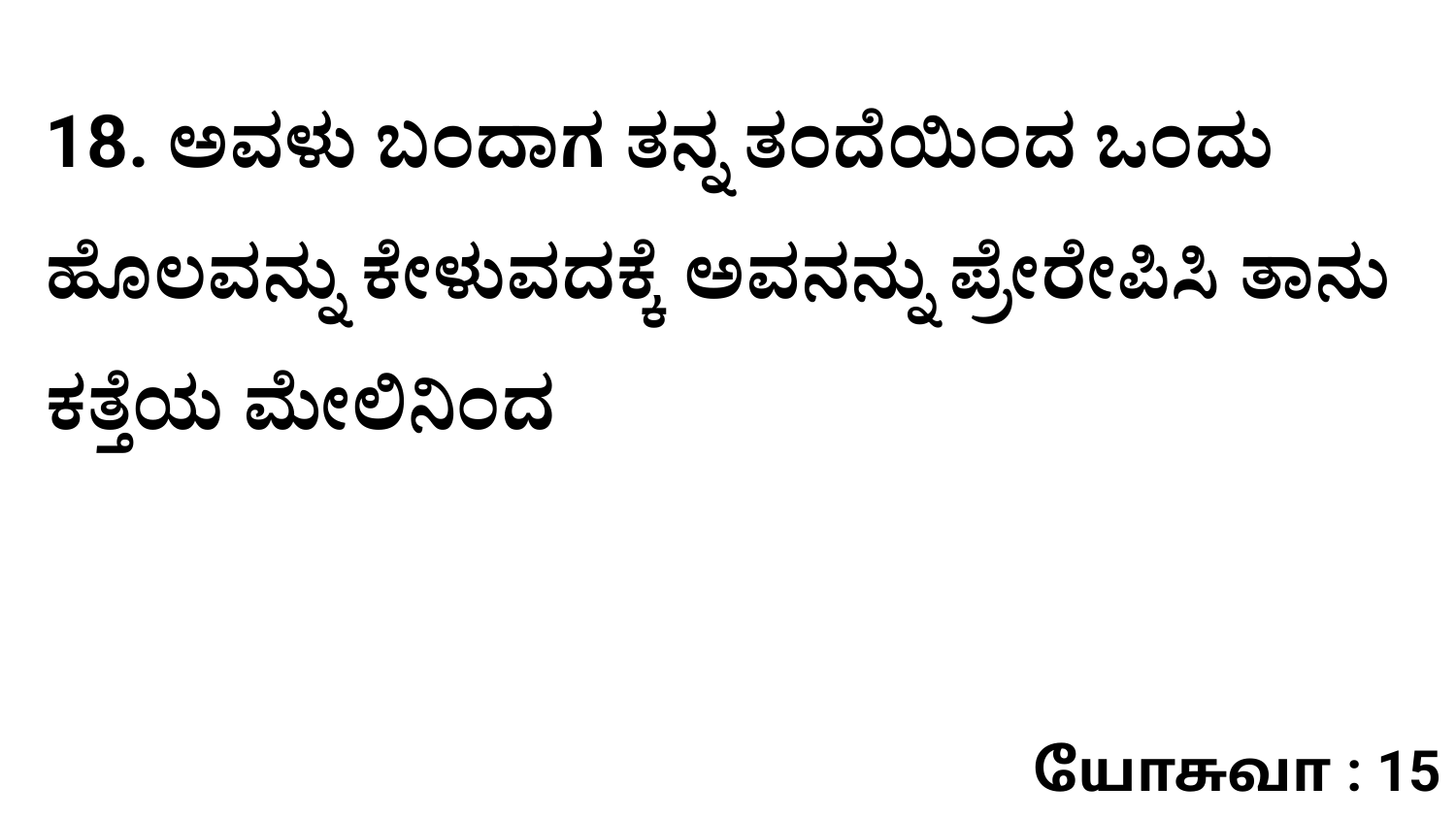

18. ಅವಳು ಬಂದಾಗ ತನ್ನ ತಂದೆಯಿಂದ ಒಂದು ಹೊಲವನ್ನು ಕೇಳುವದಕ್ಕೆ ಅವನನ್ನು ಪ್ರೇರೇಪಿಸಿ ತಾನು ಕತ್ತೆಯ ಮೇಲಿನಿಂದ
யோசுவா : 15